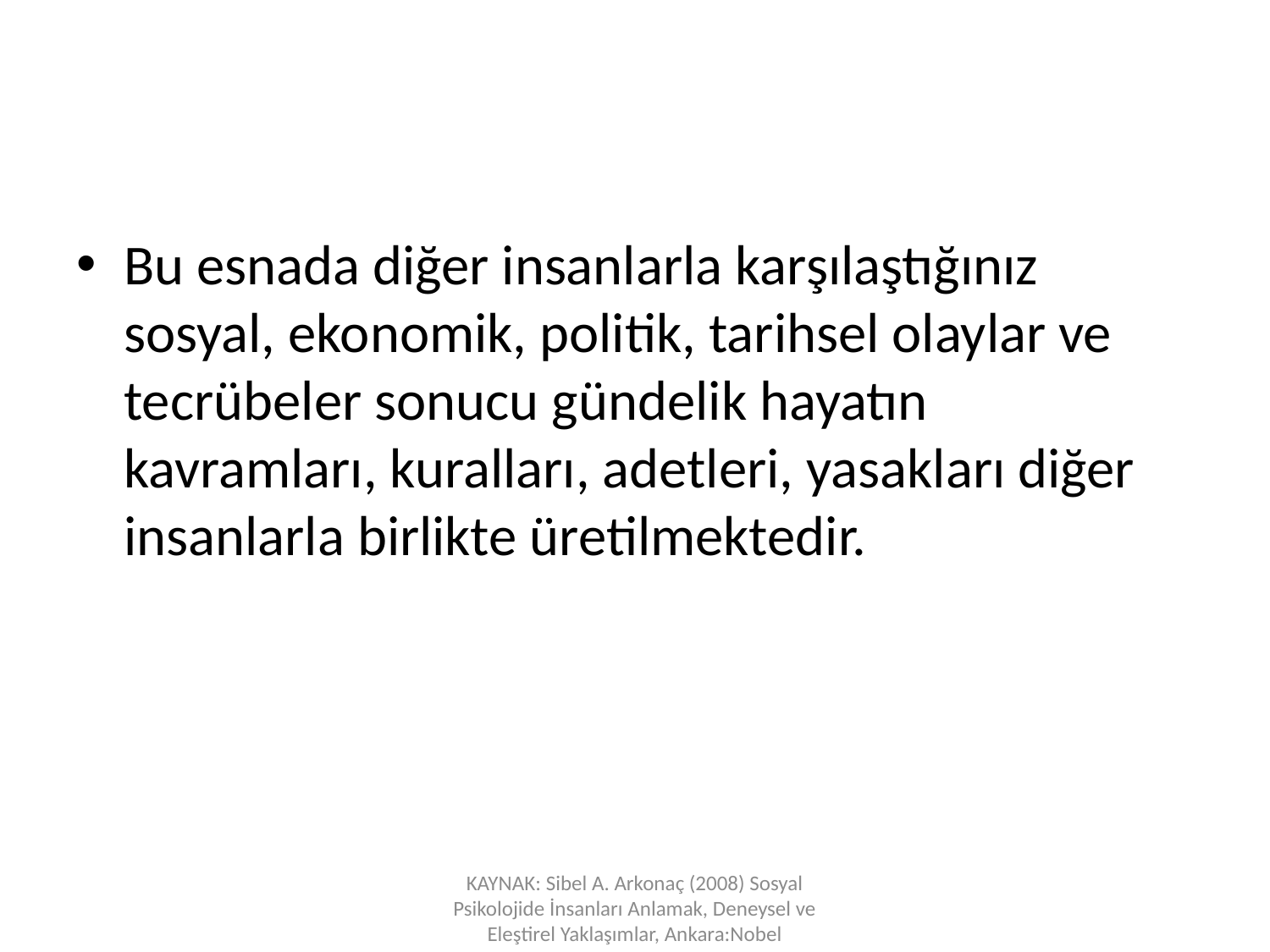

Bu esnada diğer insanlarla karşılaştığınız sosyal, ekonomik, politik, tarihsel olaylar ve tecrübeler sonucu gündelik hayatın kavramları, kuralları, adetleri, yasakları diğer insanlarla birlikte üretilmektedir.
KAYNAK: Sibel A. Arkonaç (2008) Sosyal Psikolojide İnsanları Anlamak, Deneysel ve Eleştirel Yaklaşımlar, Ankara:Nobel